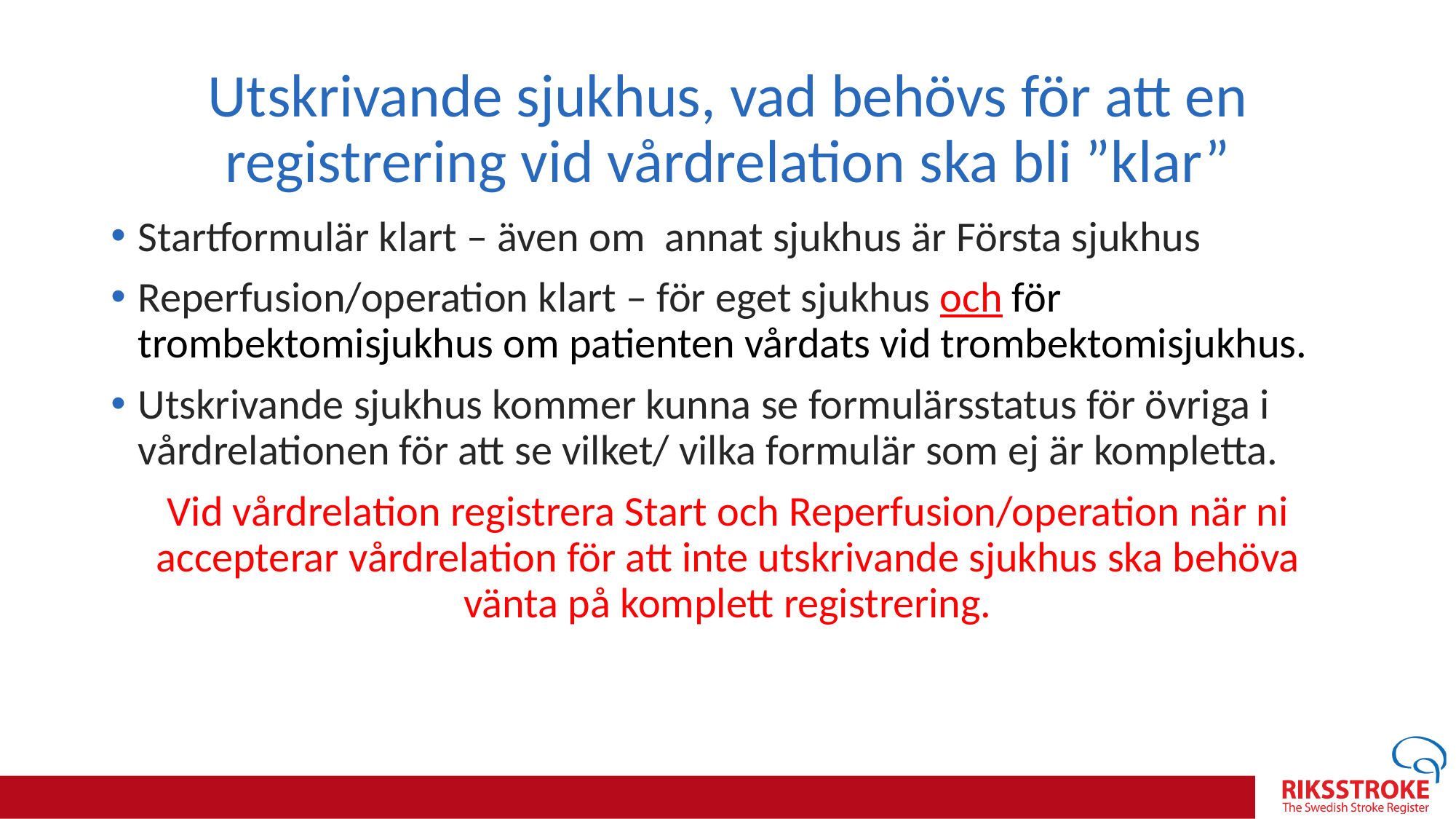

# Utskrivande sjukhus, vad behövs för att en registrering vid vårdrelation ska bli ”klar”
Startformulär klart – även om  annat sjukhus är Första sjukhus
Reperfusion/operation klart – för eget sjukhus och för trombektomisjukhus om patienten vårdats vid trombektomisjukhus.
Utskrivande sjukhus kommer kunna se formulärsstatus för övriga i vårdrelationen för att se vilket/ vilka formulär som ej är kompletta.
Vid vårdrelation registrera Start och Reperfusion/operation när ni accepterar vårdrelation för att inte utskrivande sjukhus ska behöva vänta på komplett registrering.